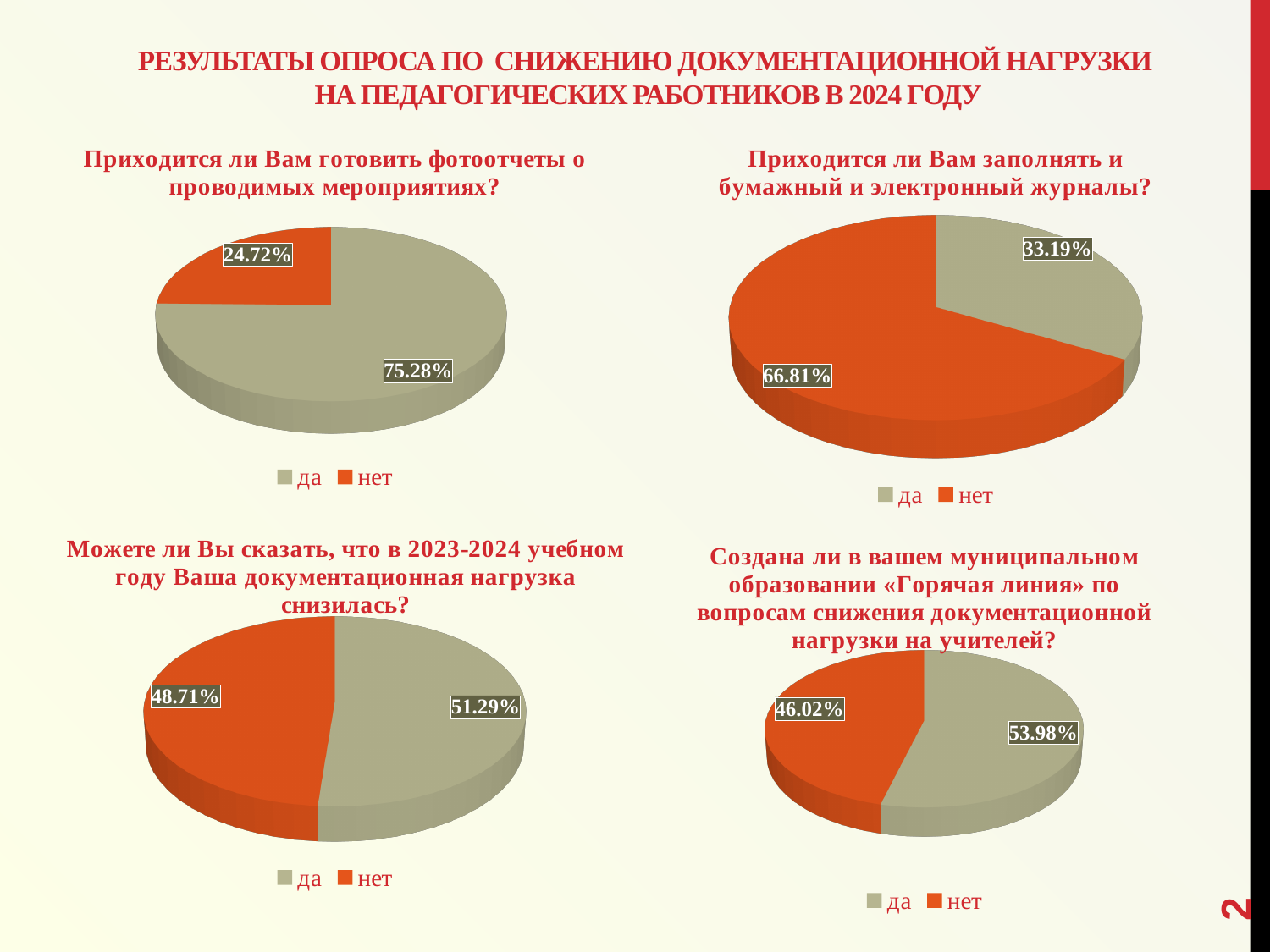

# Результаты опроса по  снижению документационной нагрузки на педагогических работников в 2024 году

[unsupported chart]

[unsupported chart]

[unsupported chart]

[unsupported chart]

2